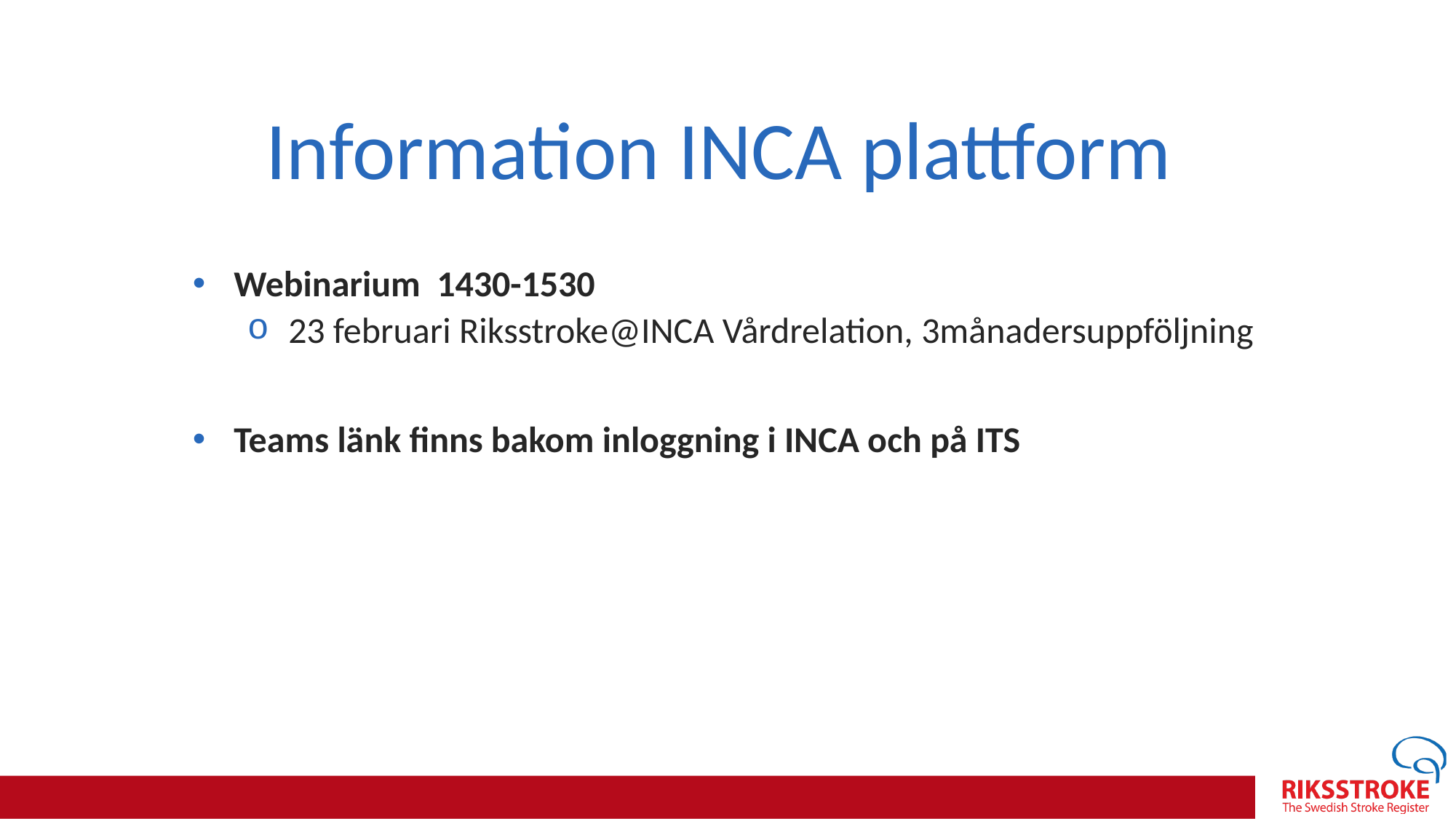

# Information INCA plattform
Webinarium  1430-1530
23 februari Riksstroke@INCA Vårdrelation, 3månadersuppföljning

Teams länk finns bakom inloggning i INCA och på ITS